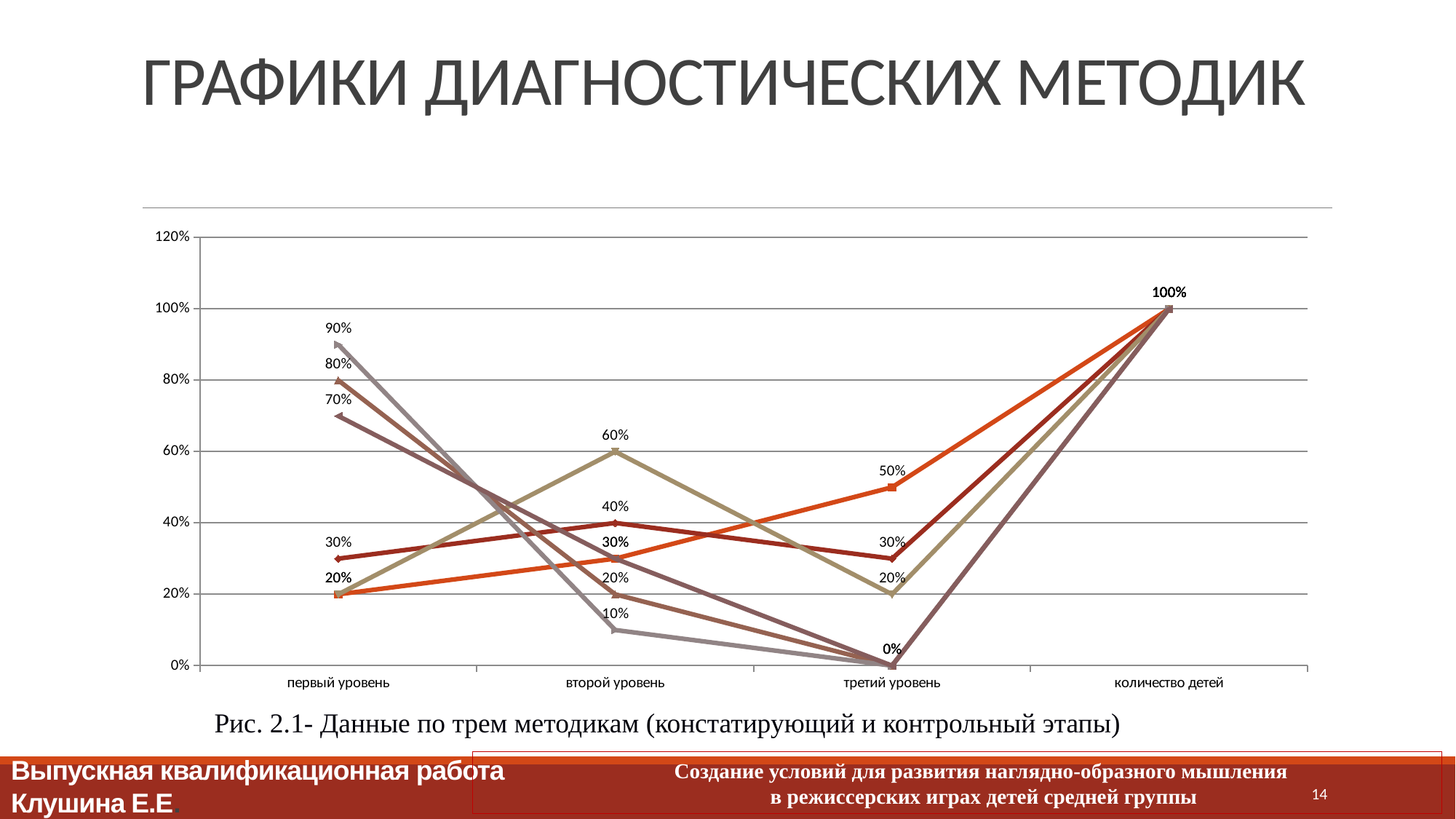

# ГРАФИКИ ДИАГНОСТИЧЕСКИХ МЕТОДИК

### Chart

| Category | констатирующий этап методика №1 | констатирующий этап Методика №2 | констатирующий этап Методика №3 | контрольный этап Методика №1 | контрольный этап Методика №2 | контрольный этап Методика №3 |
|---|---|---|---|---|---|---|
| первый уровень | 0.2 | 0.3 | 0.2 | 0.8 | 0.9 | 0.7 |
| второй уровень | 0.3 | 0.4 | 0.6 | 0.2 | 0.1 | 0.3 |
| третий уровень | 0.5 | 0.3 | 0.2 | 0.0 | 0.0 | 0.0 |
| количество детей | 1.0 | 1.0 | 1.0 | 1.0 | 1.0 | 1.0 |
Рис. 2.1- Данные по трем методикам (констатирующий и контрольный этапы)
Выпускная квалификационная работа
Клушина Е.Е.
Создание условий для развития наглядно-образного мышления
в режиссерских играх детей средней группы
14